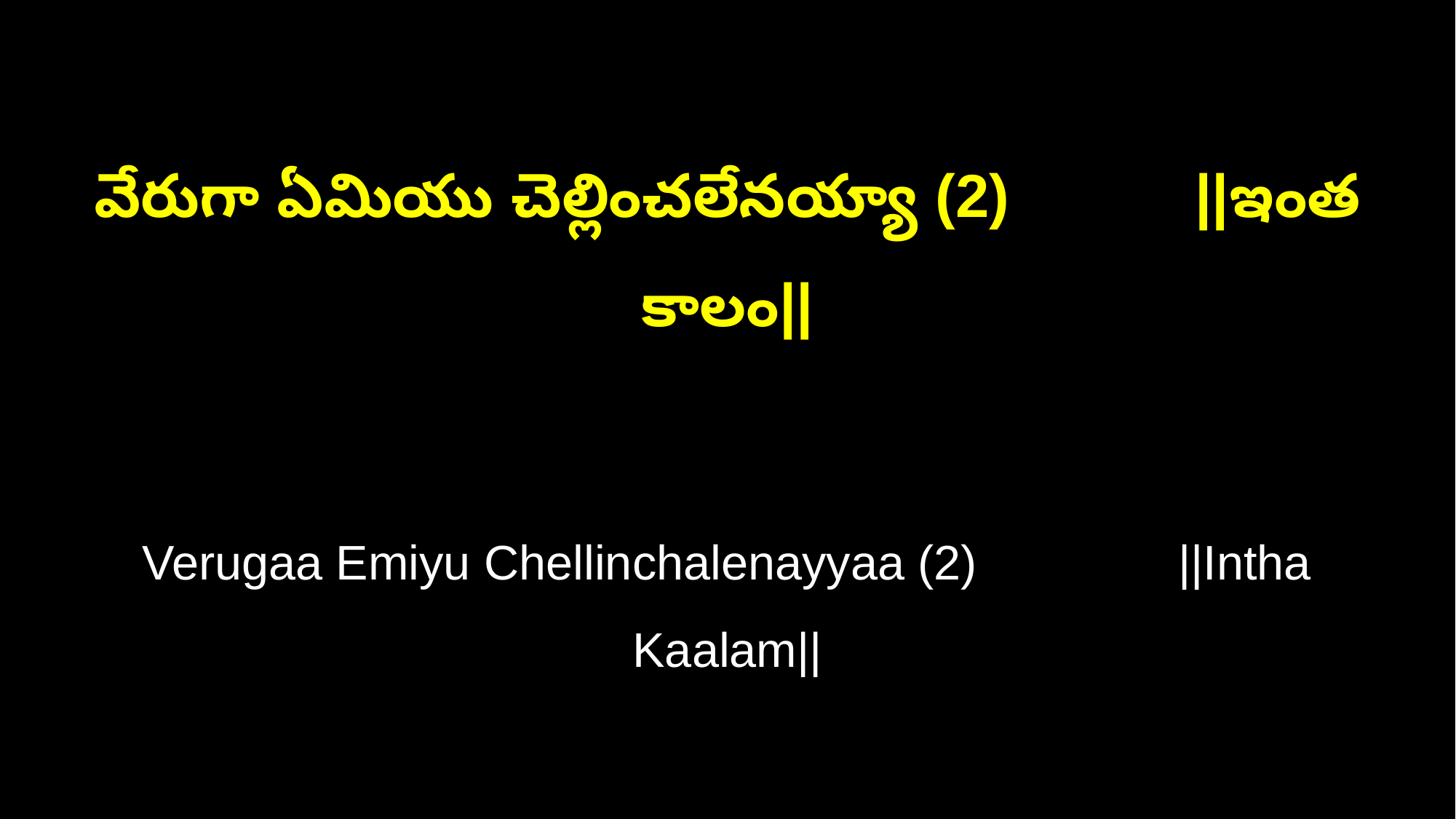

వేరుగా ఏమియు చెల్లించలేనయ్యా (2)           ||ఇంత కాలం||
Verugaa Emiyu Chellinchalenayyaa (2)               ||Intha Kaalam||